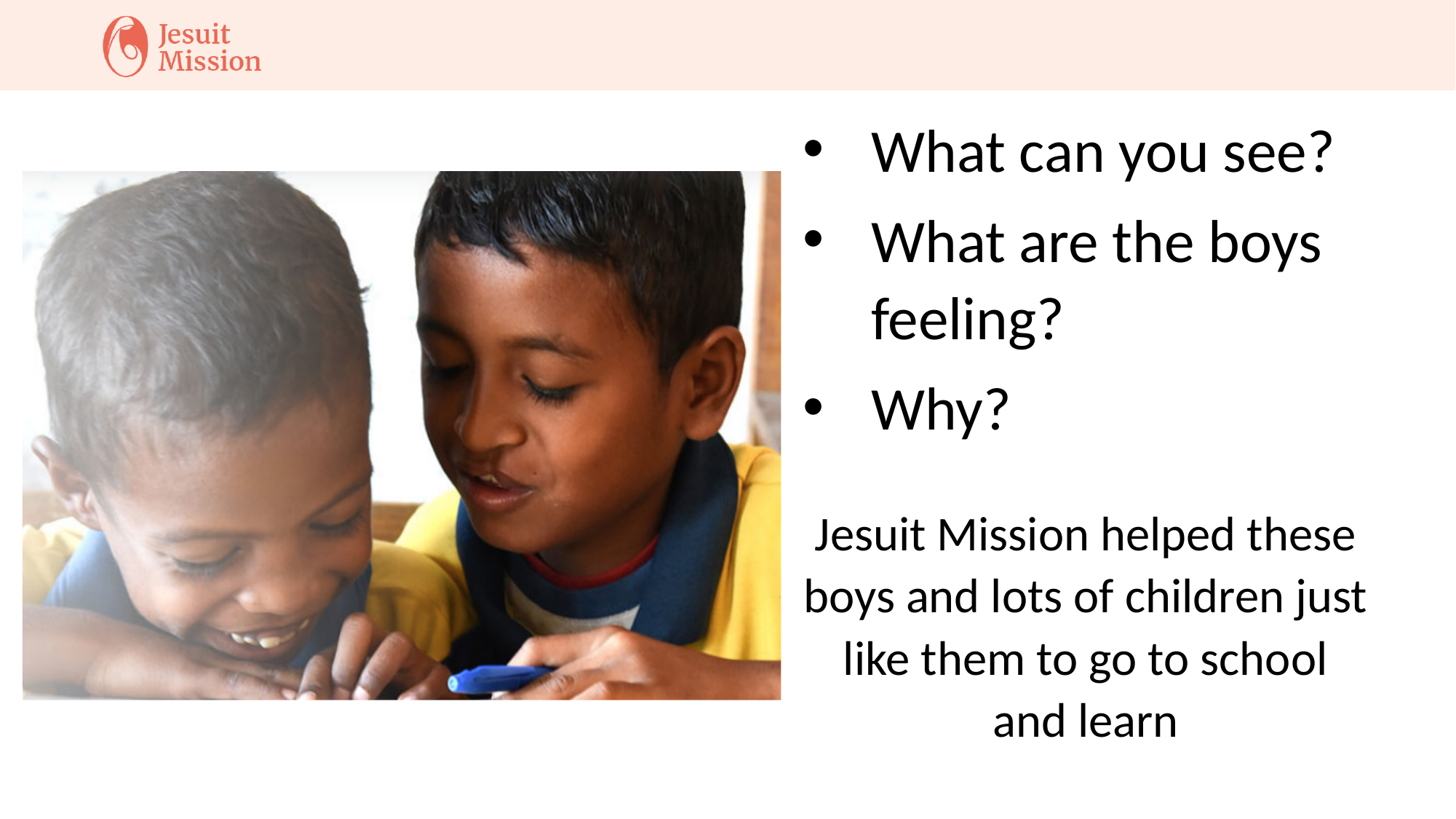

What can you see?
What are the boys feeling?
Why?

Jesuit Mission helped these boys and lots of children just like them to go to school and learn